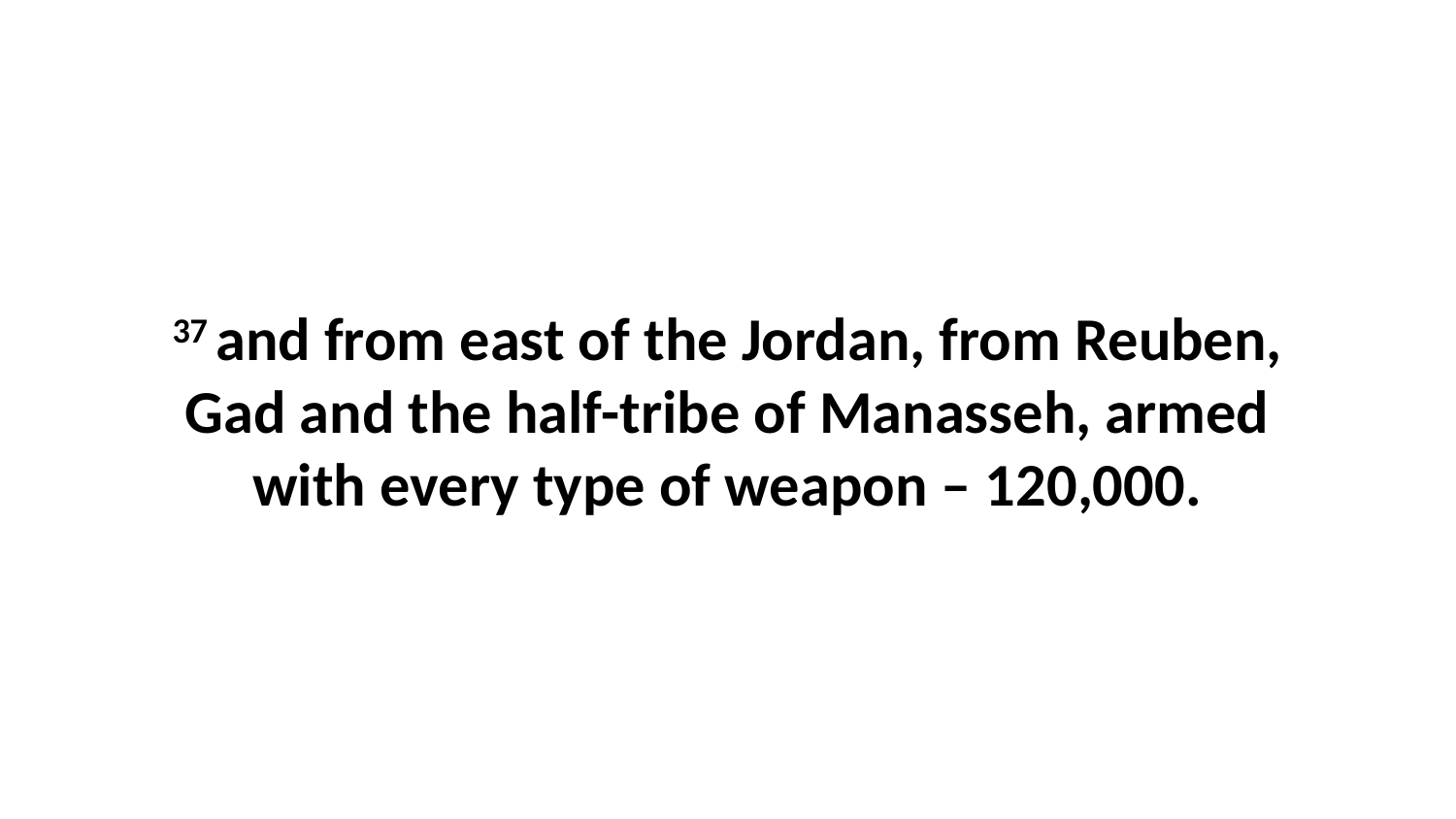

37 and from east of the Jordan, from Reuben, Gad and the half-tribe of Manasseh, armed with every type of weapon – 120,000.